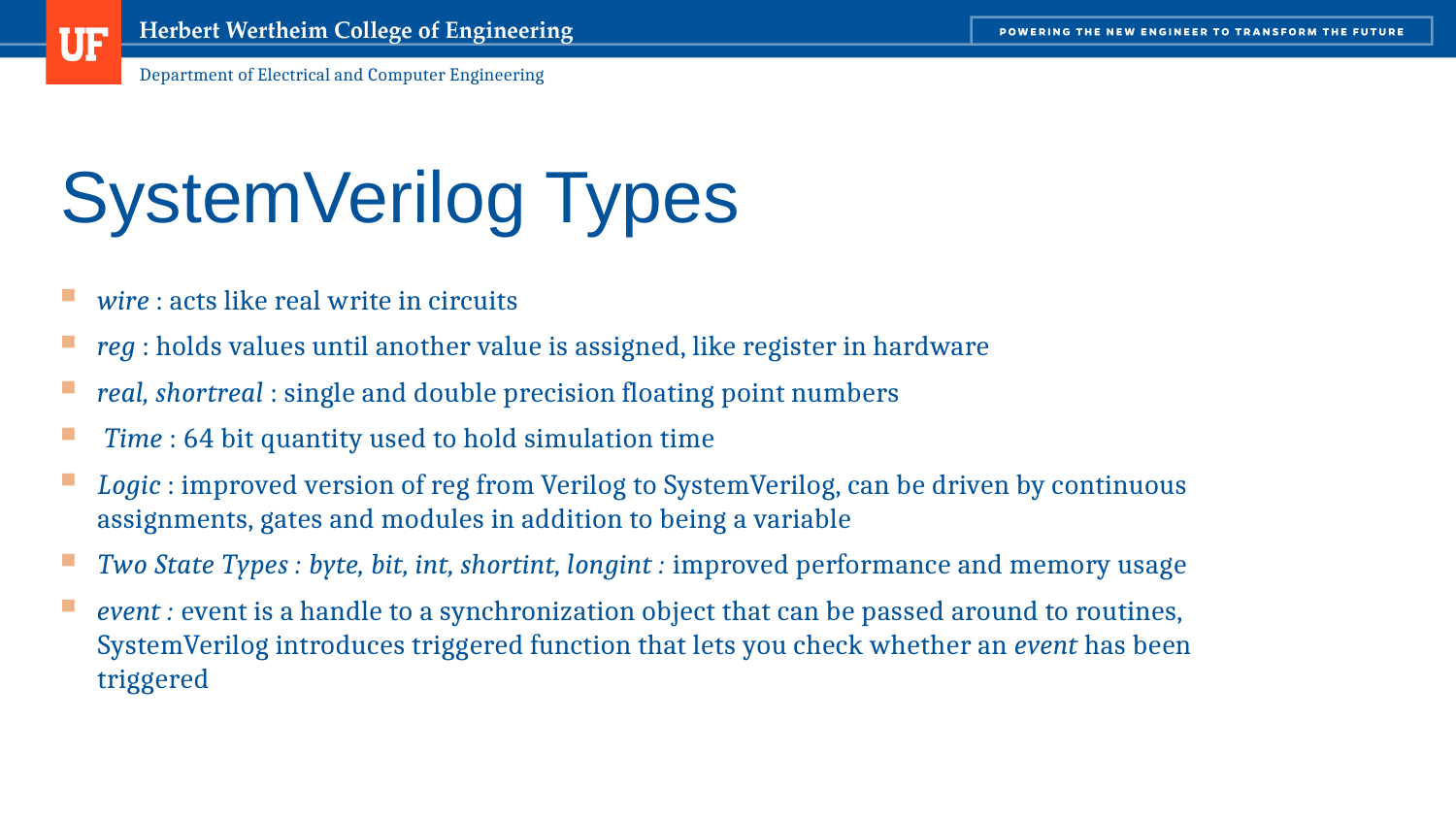

# SystemVerilog Types
wire : acts like real write in circuits
reg : holds values until another value is assigned, like register in hardware
real, shortreal : single and double precision floating point numbers
 Time : 64 bit quantity used to hold simulation time
Logic : improved version of reg from Verilog to SystemVerilog, can be driven by continuous assignments, gates and modules in addition to being a variable
Two State Types : byte, bit, int, shortint, longint : improved performance and memory usage
event : event is a handle to a synchronization object that can be passed around to routines, SystemVerilog introduces triggered function that lets you check whether an event has been triggered